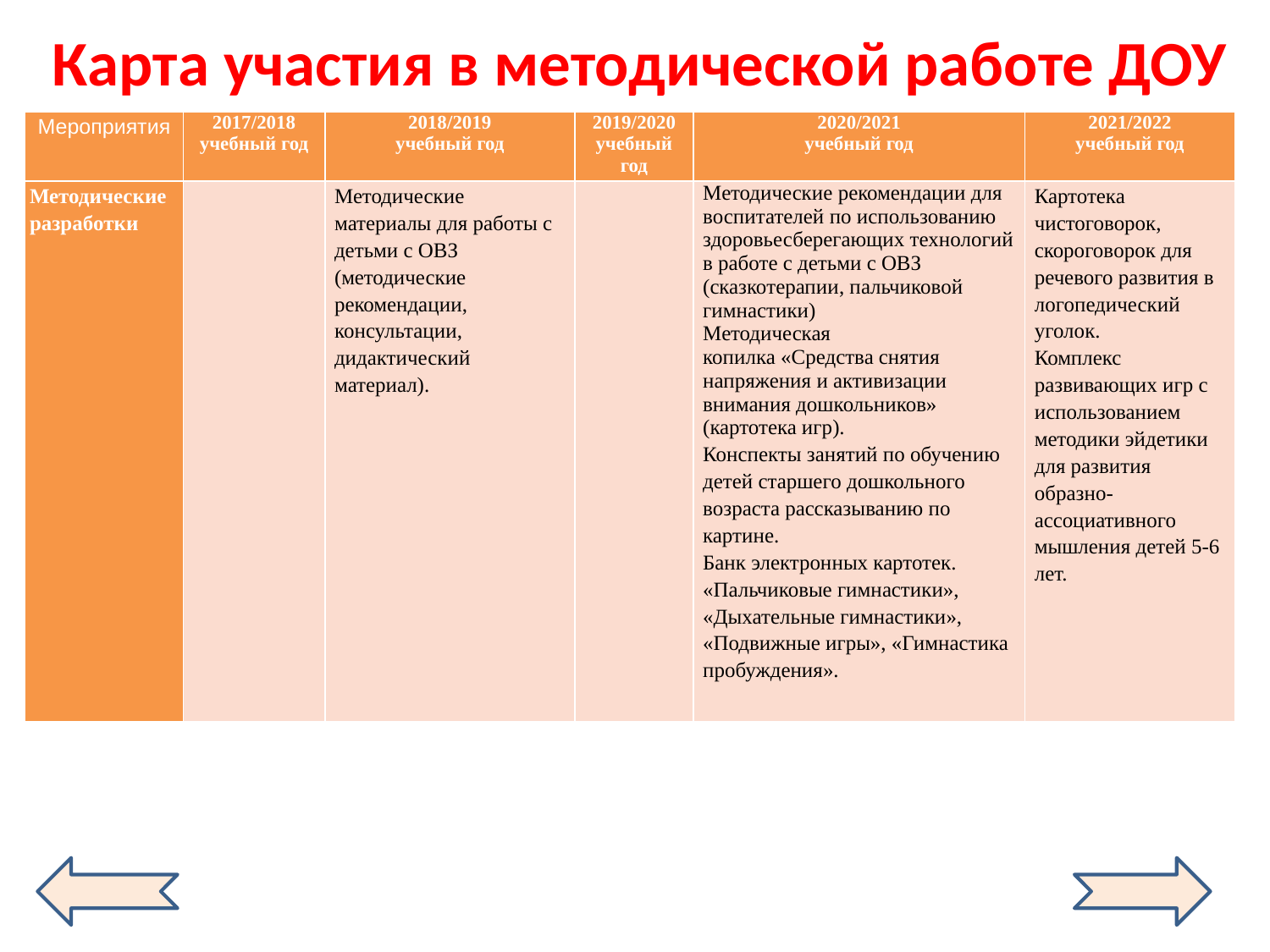

Карта участия в методической работе ДОУ
| Мероприятия | 2017/2018 учебный год | 2018/2019 учебный год | 2019/2020 учебный год | 2020/2021 учебный год | 2021/2022 учебный год |
| --- | --- | --- | --- | --- | --- |
| Методические разработки |  | Методические материалы для работы с детьми с ОВЗ (методические рекомендации, консультации, дидактический материал). |  | Методические рекомендации для воспитателей по использованию здоровьесберегающих технологий в работе с детьми с ОВЗ (сказкотерапии, пальчиковой гимнастики) Методическая копилка «Средства снятия напряжения и активизации внимания дошкольников» (картотека игр). Конспекты занятий по обучению детей старшего дошкольного возраста рассказыванию по картине. Банк электронных картотек. «Пальчиковые гимнастики», «Дыхательные гимнастики», «Подвижные игры», «Гимнастика пробуждения». | Картотека чистоговорок, скороговорок для речевого развития в логопедический уголок. Комплекс развивающих игр с использованием методики эйдетики для развития образно-ассоциативного мышления детей 5-6 лет. |